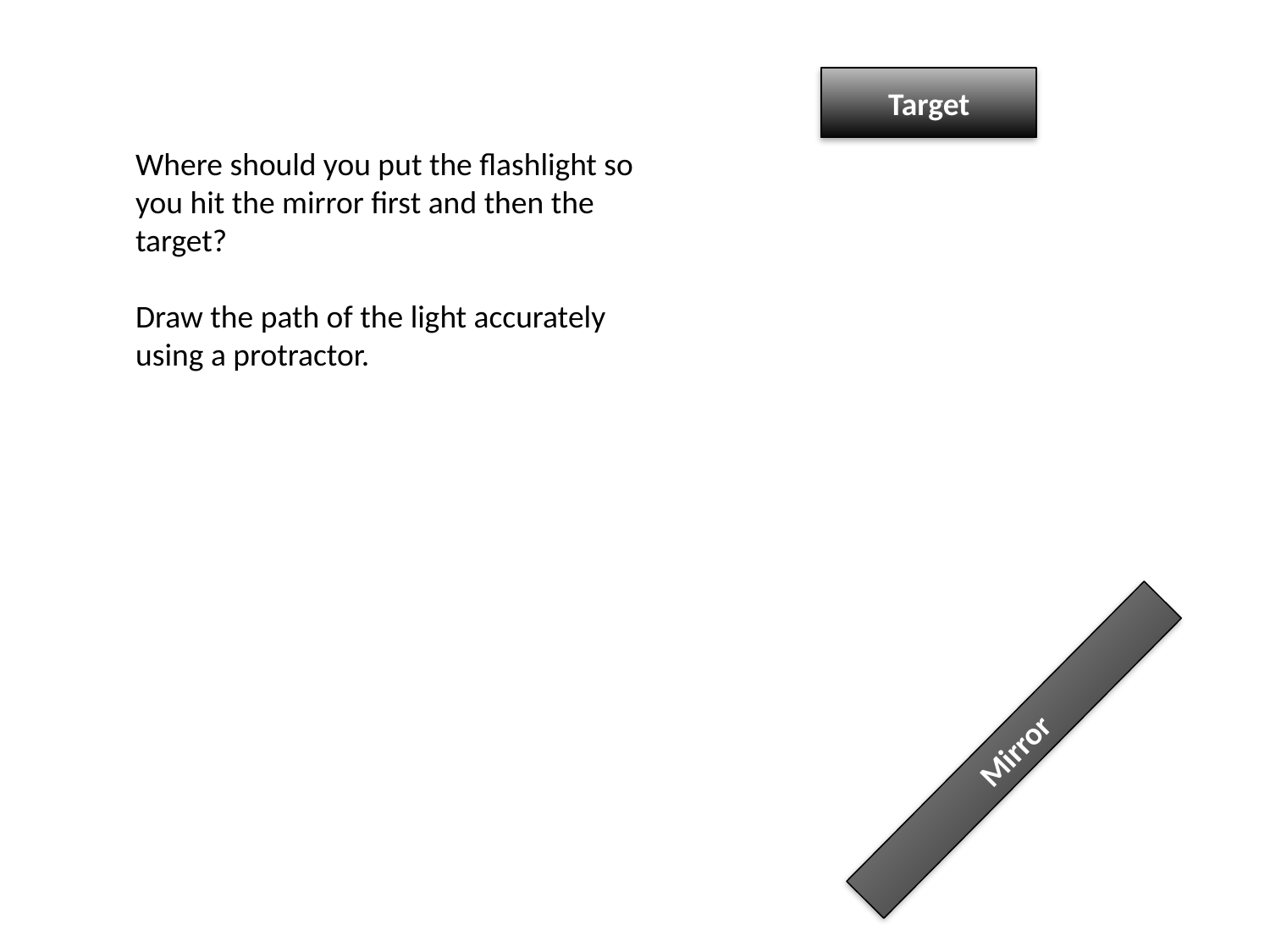

Target
Where should you put the flashlight so you hit the mirror first and then the target?

Draw the path of the light accurately using a protractor.
Mirror